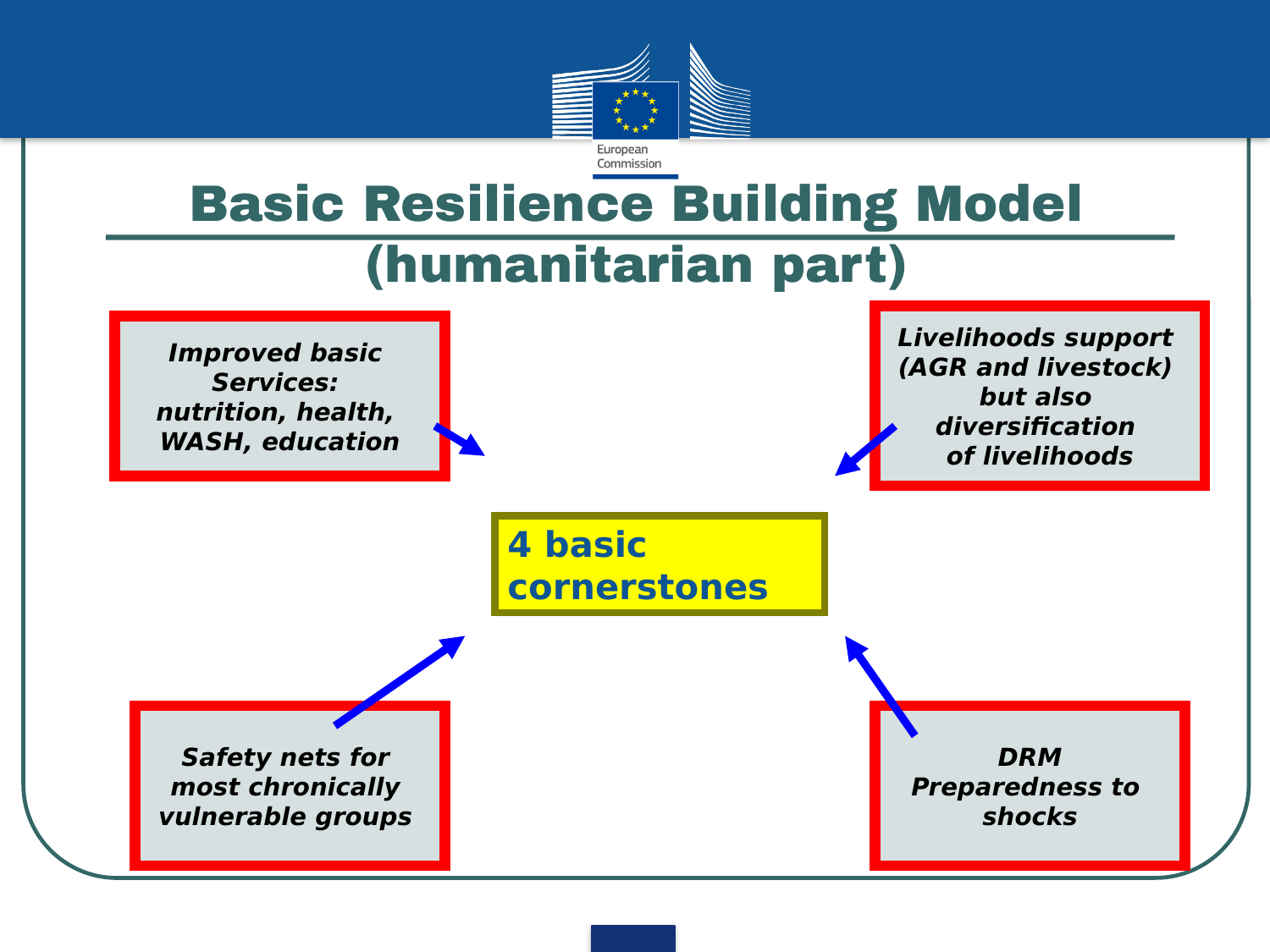

Basic Resilience Building Model (humanitarian part)
Livelihoods support
(AGR and livestock)
but also
diversification
of livelihoods
Improved basic
Services:
nutrition, health,
WASH, education

4 basic cornerstones

Safety nets for
most chronically
vulnerable groups
DRM
Preparedness to
shocks